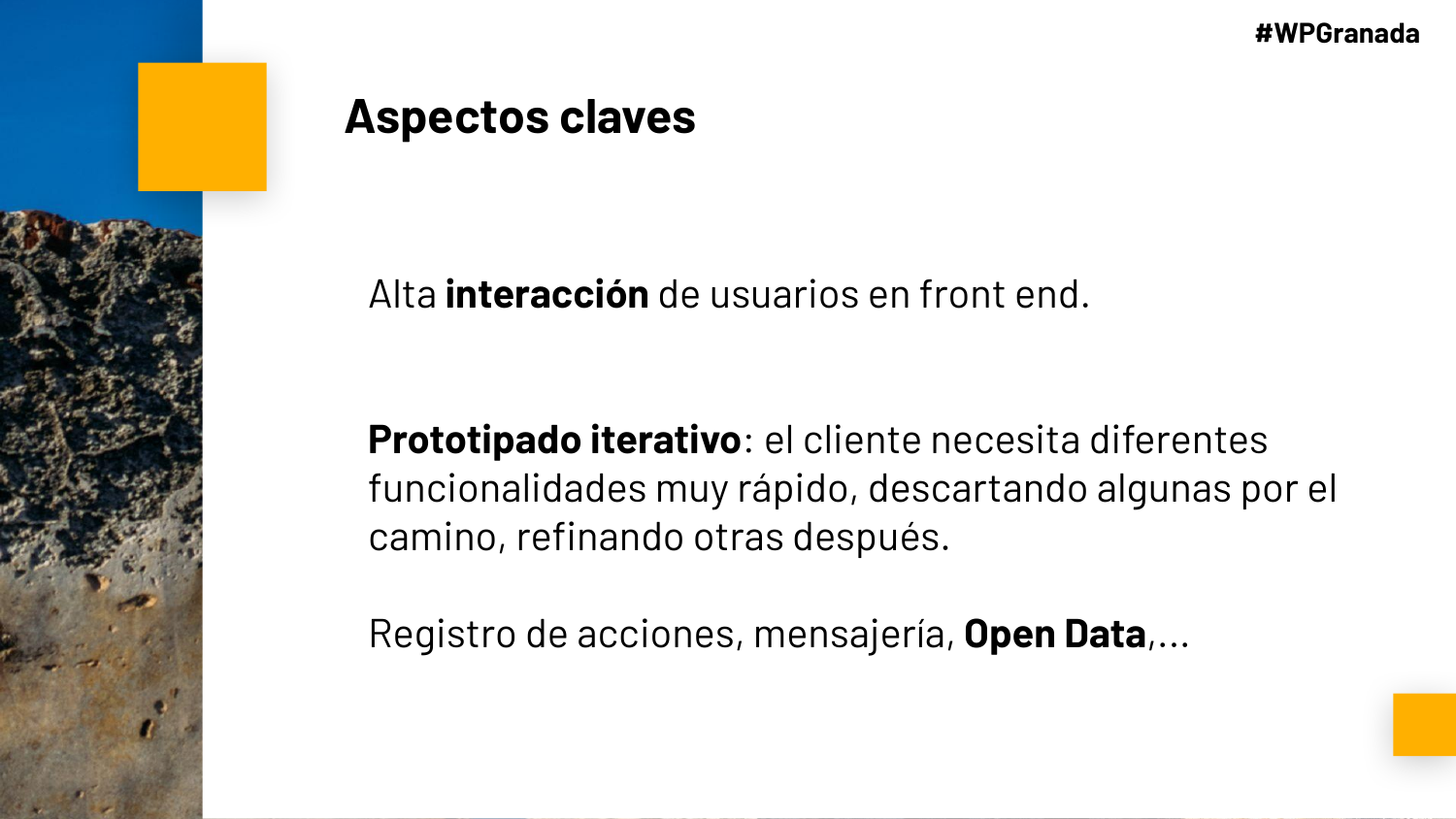

#WPGranada
Aspectos claves
Alta interacción de usuarios en front end.

Prototipado iterativo: el cliente necesita diferentes funcionalidades muy rápido, descartando algunas por el camino, refinando otras después.

Registro de acciones, mensajería, Open Data,...